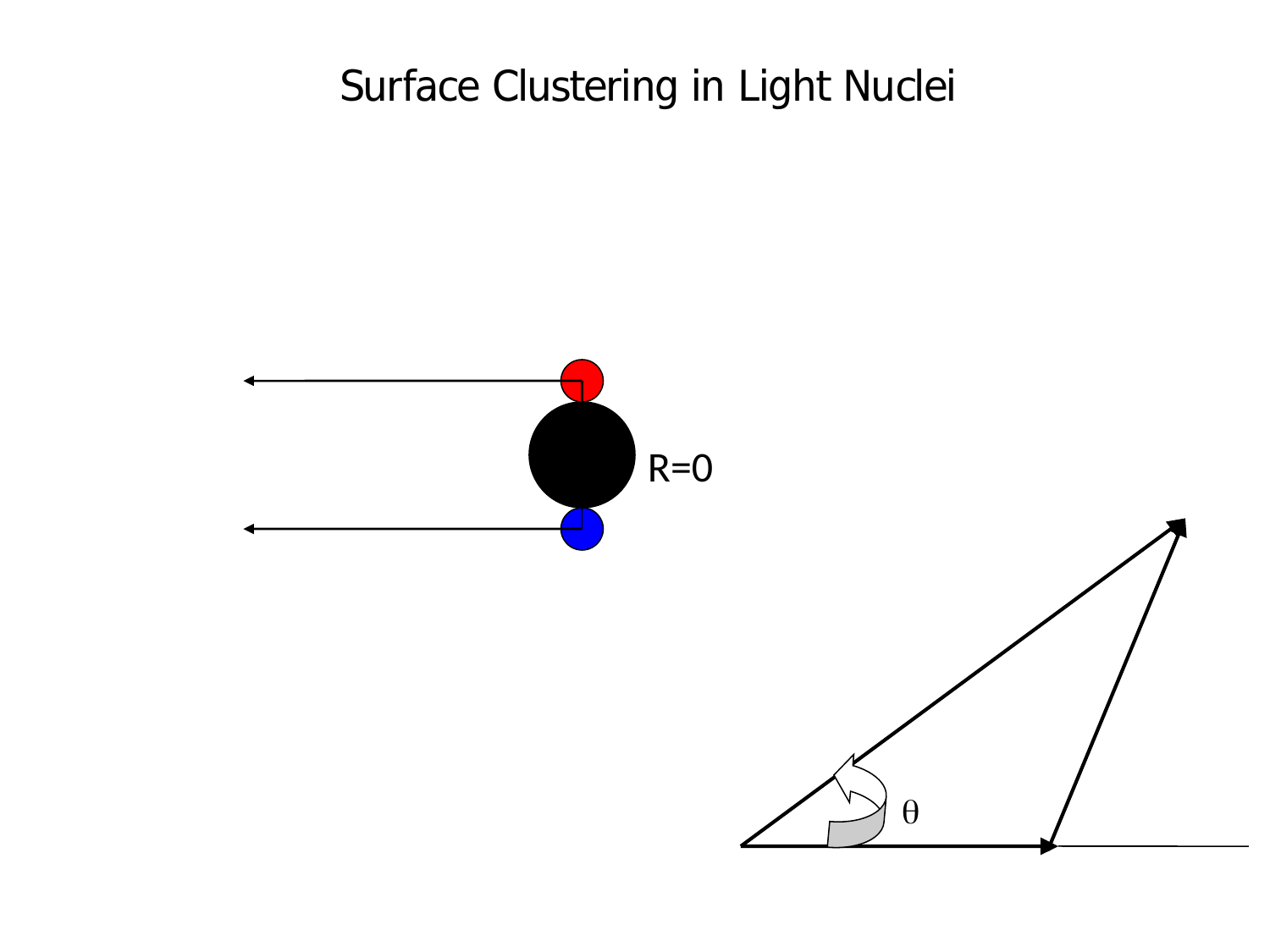

Surface Clustering in Light Nuclei

R=0

θ